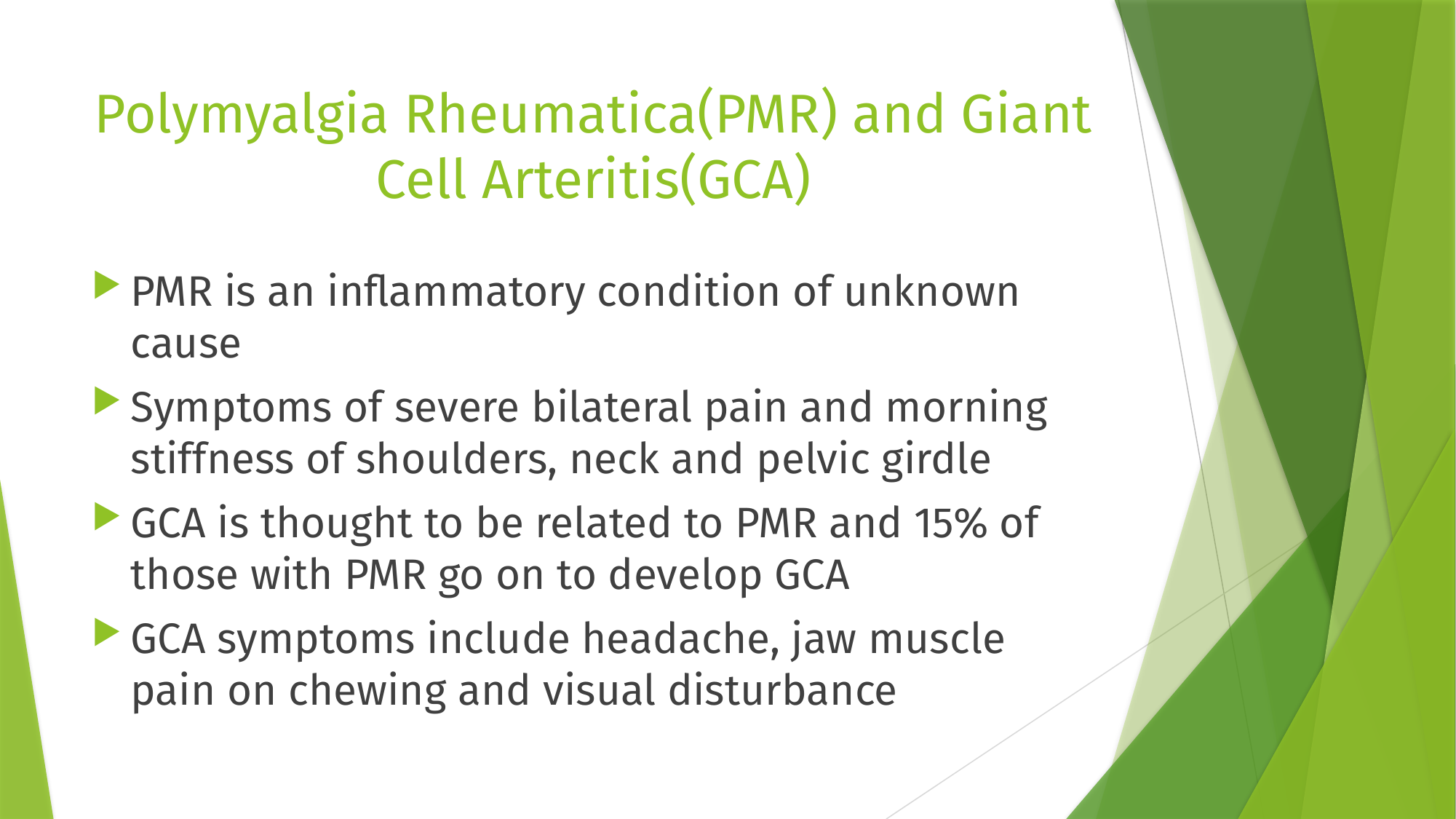

# Polymyalgia Rheumatica(PMR) and Giant Cell Arteritis(GCA)
PMR is an inflammatory condition of unknown cause
Symptoms of severe bilateral pain and morning stiffness of shoulders, neck and pelvic girdle
GCA is thought to be related to PMR and 15% of those with PMR go on to develop GCA
GCA symptoms include headache, jaw muscle pain on chewing and visual disturbance